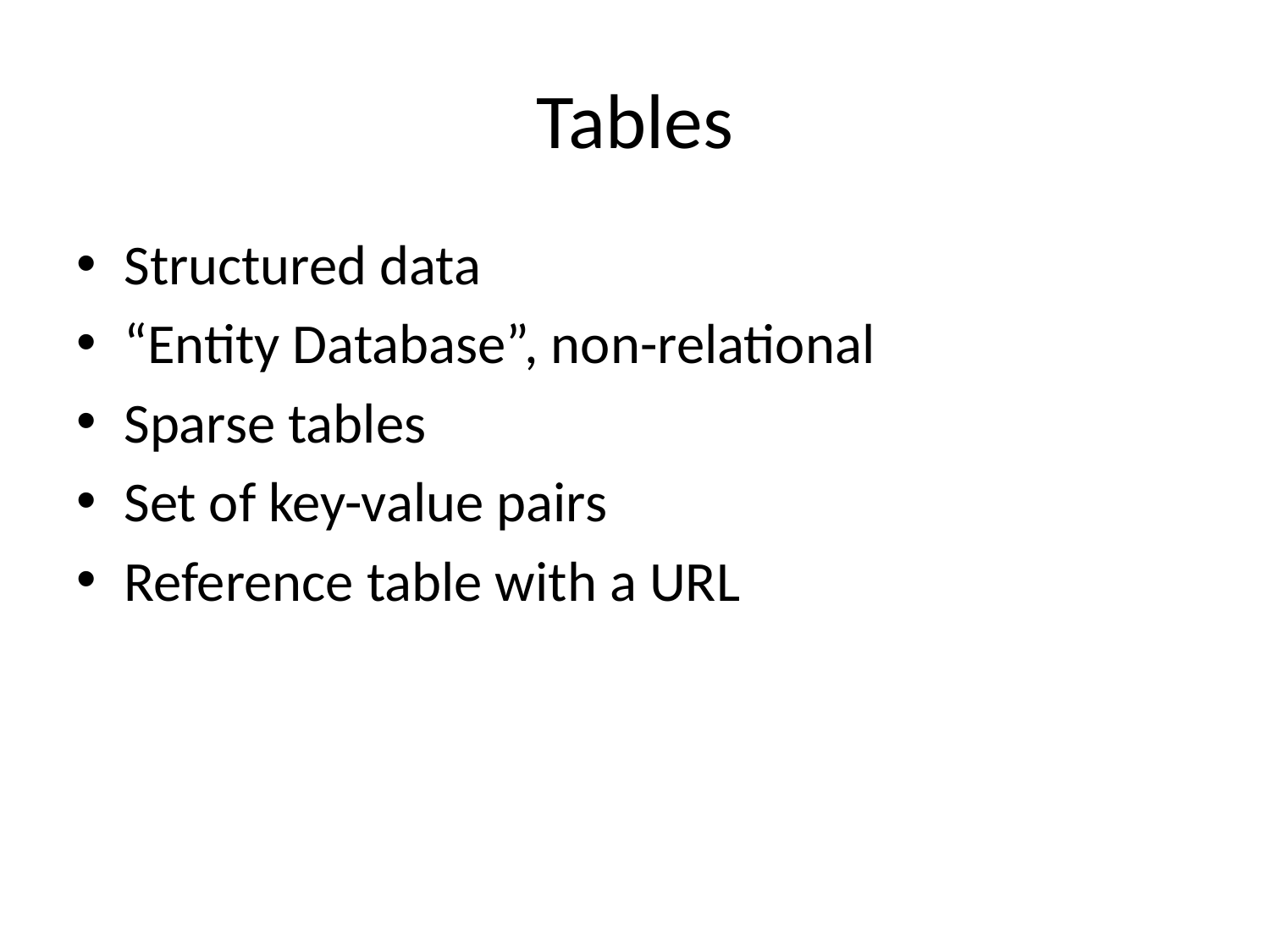

# Tables
Structured data
“Entity Database”, non-relational
Sparse tables
Set of key-value pairs
Reference table with a URL